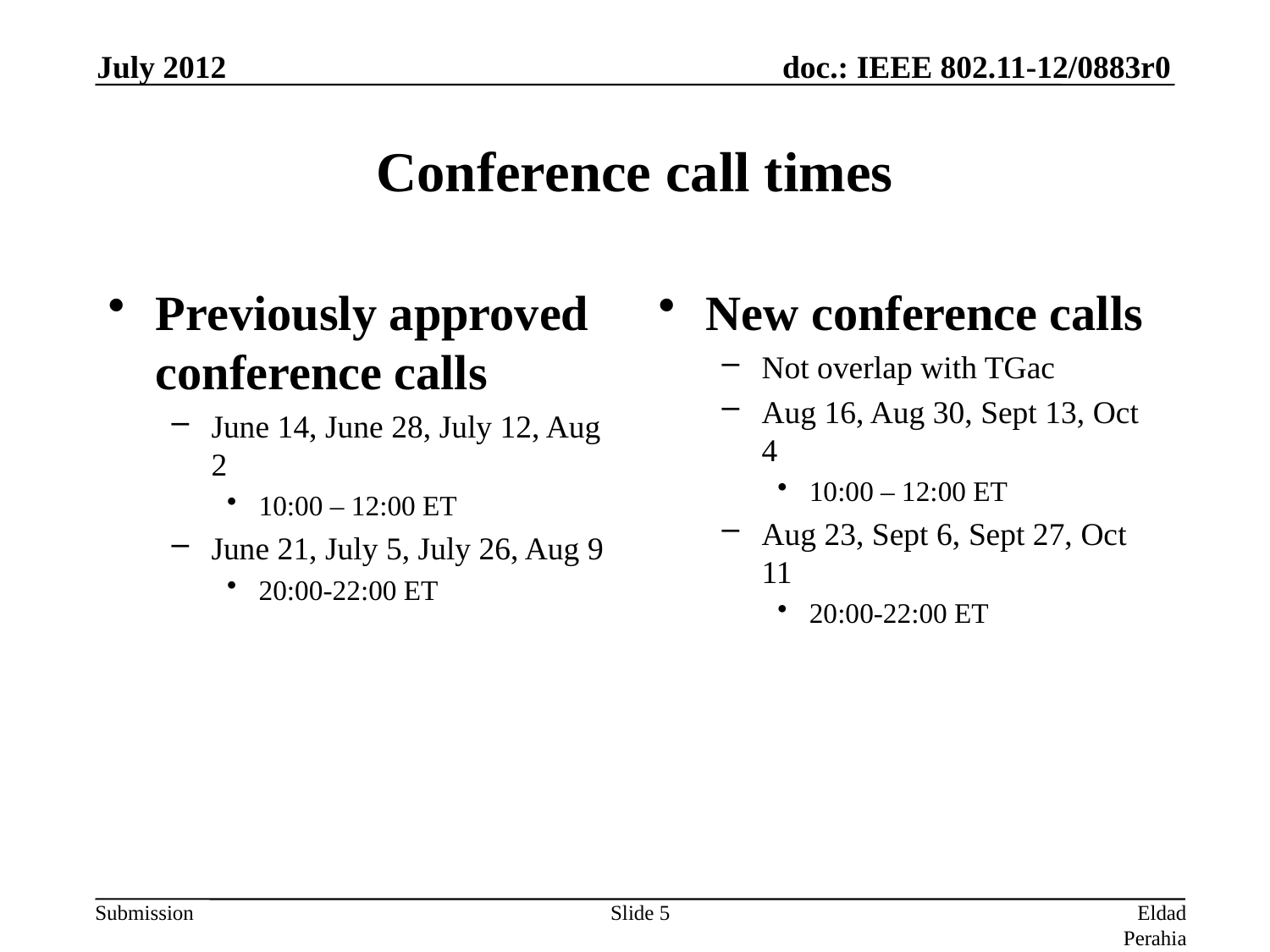

July 2012
# Conference call times
Previously approved conference calls
June 14, June 28, July 12, Aug 2
10:00 – 12:00 ET
June 21, July 5, July 26, Aug 9
20:00-22:00 ET
New conference calls
Not overlap with TGac
Aug 16, Aug 30, Sept 13, Oct 4
10:00 – 12:00 ET
Aug 23, Sept 6, Sept 27, Oct 11
20:00-22:00 ET
Slide 5
Eldad Perahia, Intel Corporation